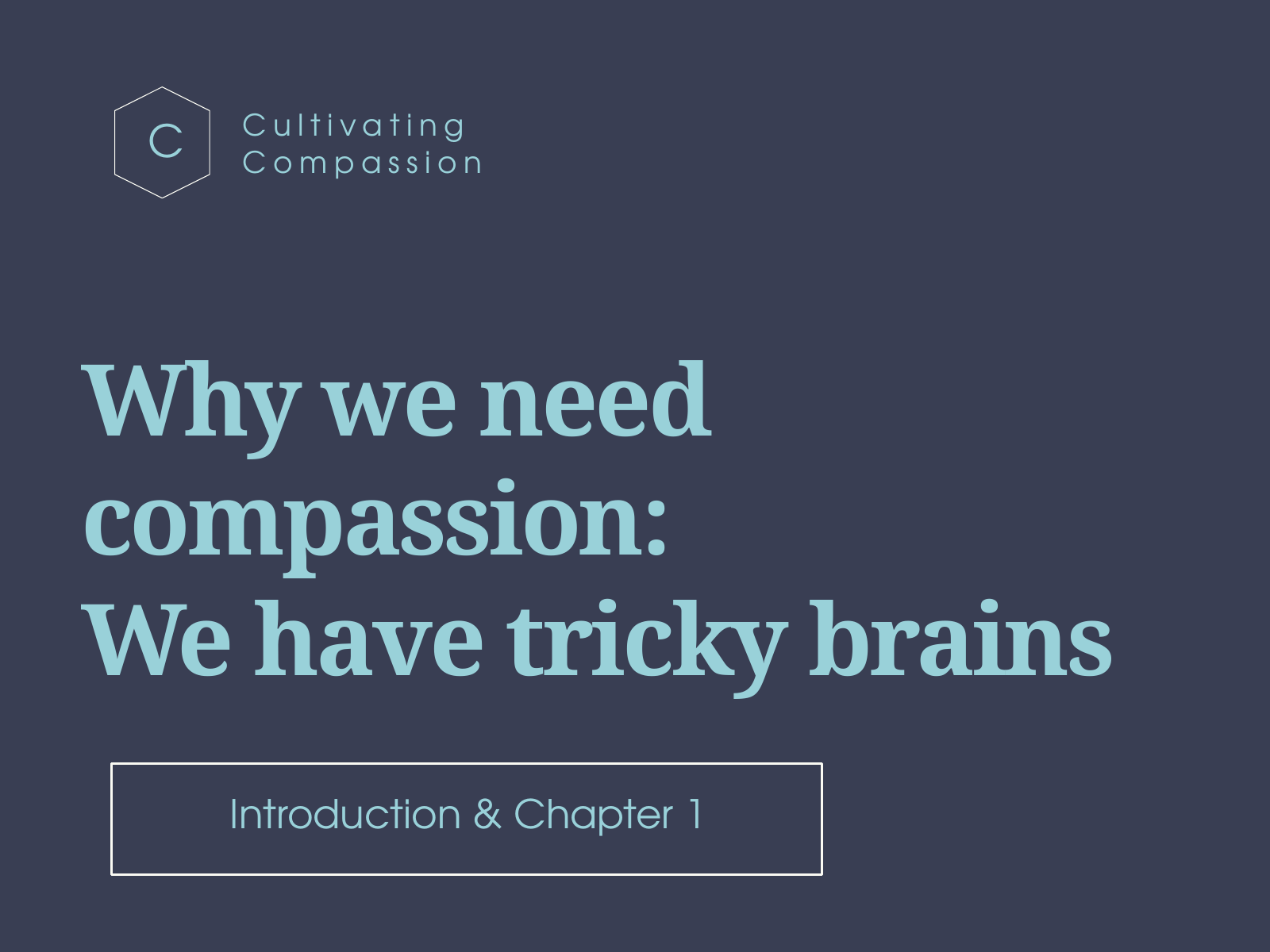

Cultivating
Compassion
C
Why we need compassion:
We have tricky brains

Introduction & Chapter 1